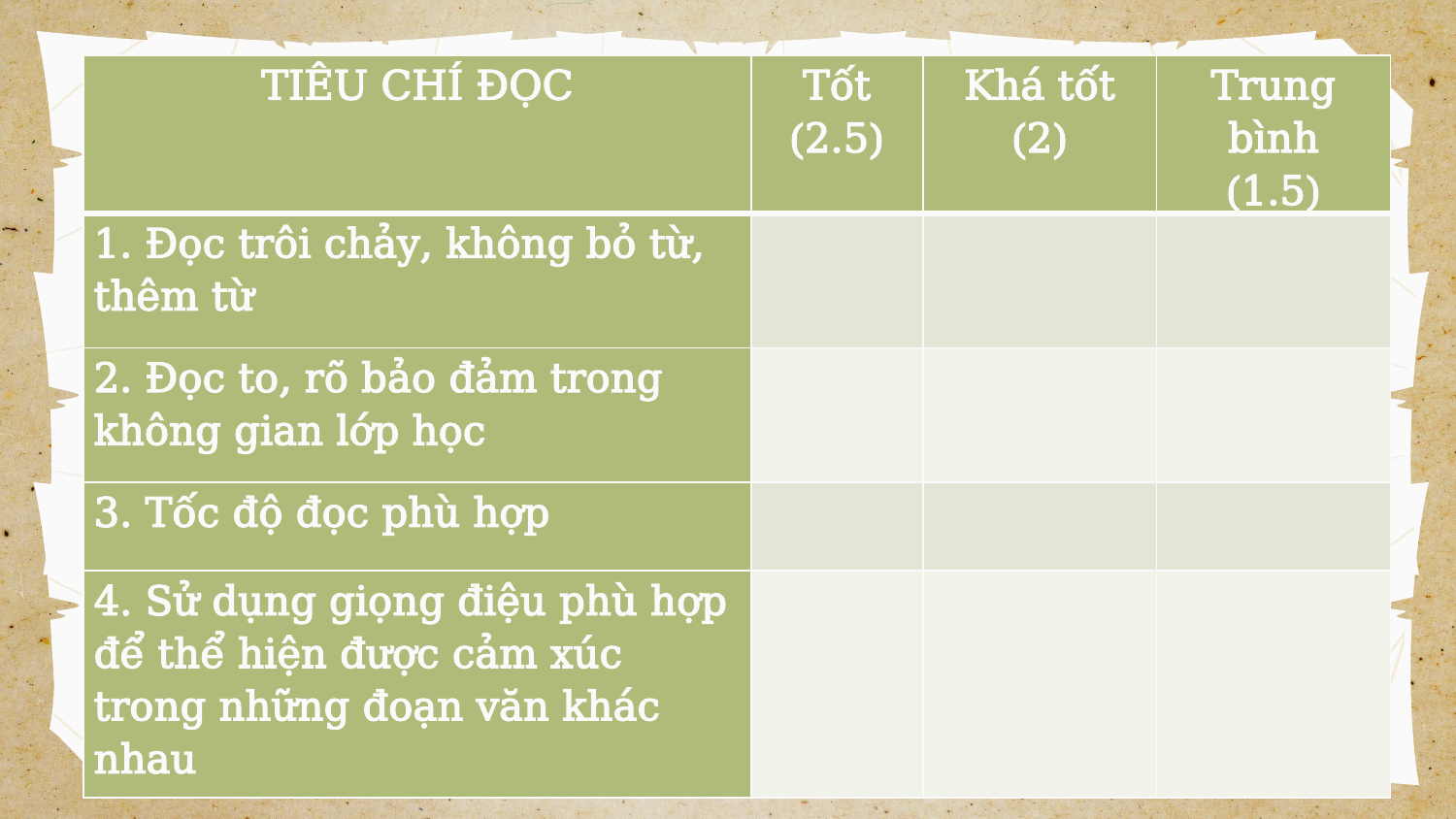

| TIÊU CHÍ ĐỌC | Tốt (2.5) | Khá tốt (2) | Trung bình (1.5) |
| --- | --- | --- | --- |
| 1. Đọc trôi chảy, không bỏ từ, thêm từ |  |  |  |
| 2. Đọc to, rõ bảo đảm trong không gian lớp học |  |  |  |
| 3. Tốc độ đọc phù hợp |  |  |  |
| 4. Sử dụng giọng điệu phù hợp để thể hiện được cảm xúc trong những đoạn văn khác nhau |  |  |  |